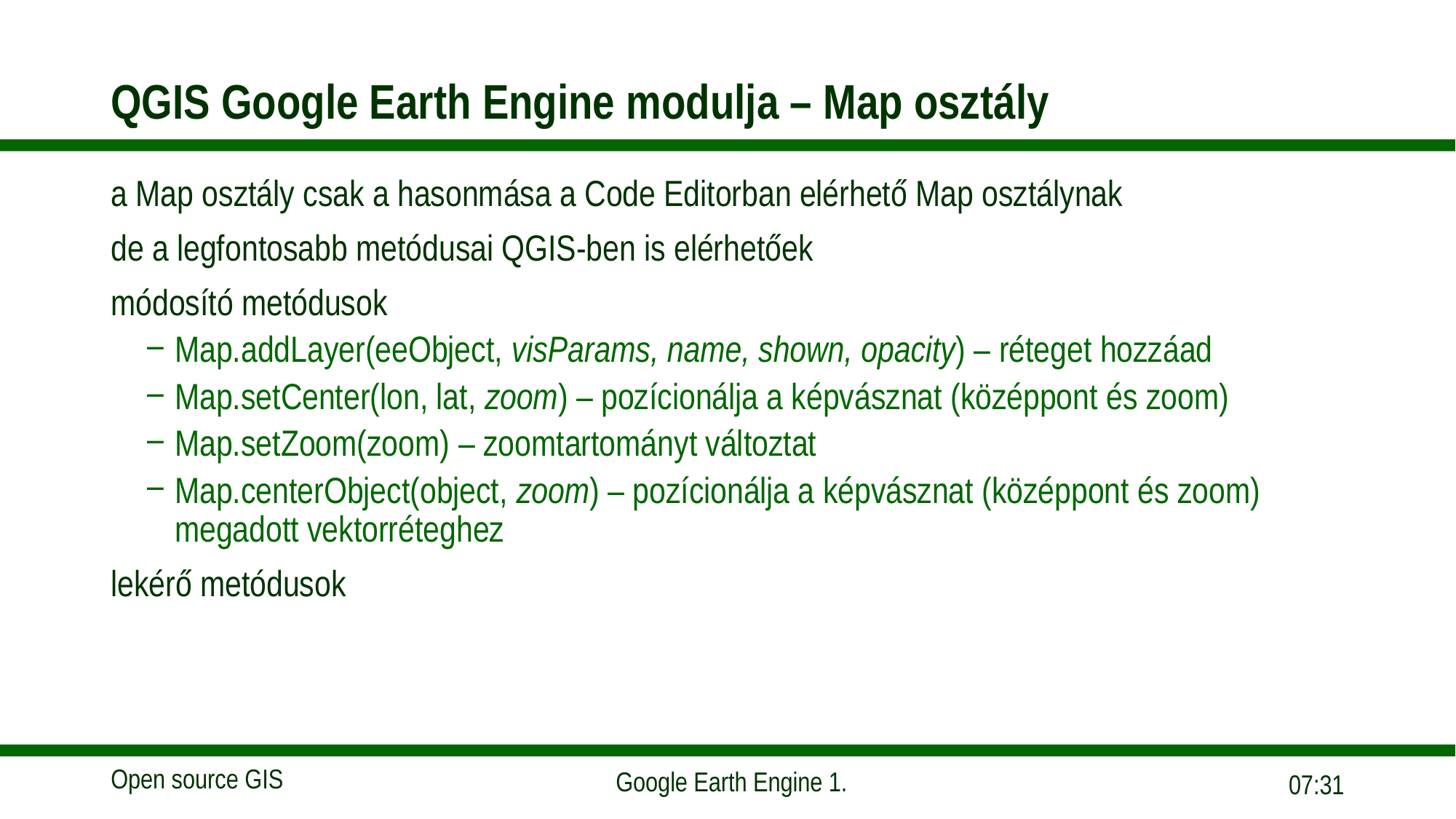

# QGIS Google Earth Engine modulja – Map osztály
a Map osztály csak a hasonmása a Code Editorban elérhető Map osztálynak
de a legfontosabb metódusai QGIS-ben is elérhetőek
módosító metódusok
Map.addLayer(eeObject, visParams, name, shown, opacity) – réteget hozzáad
Map.setCenter(lon, lat, zoom) – pozícionálja a képvásznat (középpont és zoom)
Map.setZoom(zoom) – zoomtartományt változtat
Map.centerObject(object, zoom) – pozícionálja a képvásznat (középpont és zoom) megadott vektorréteghez
lekérő metódusok

07:31